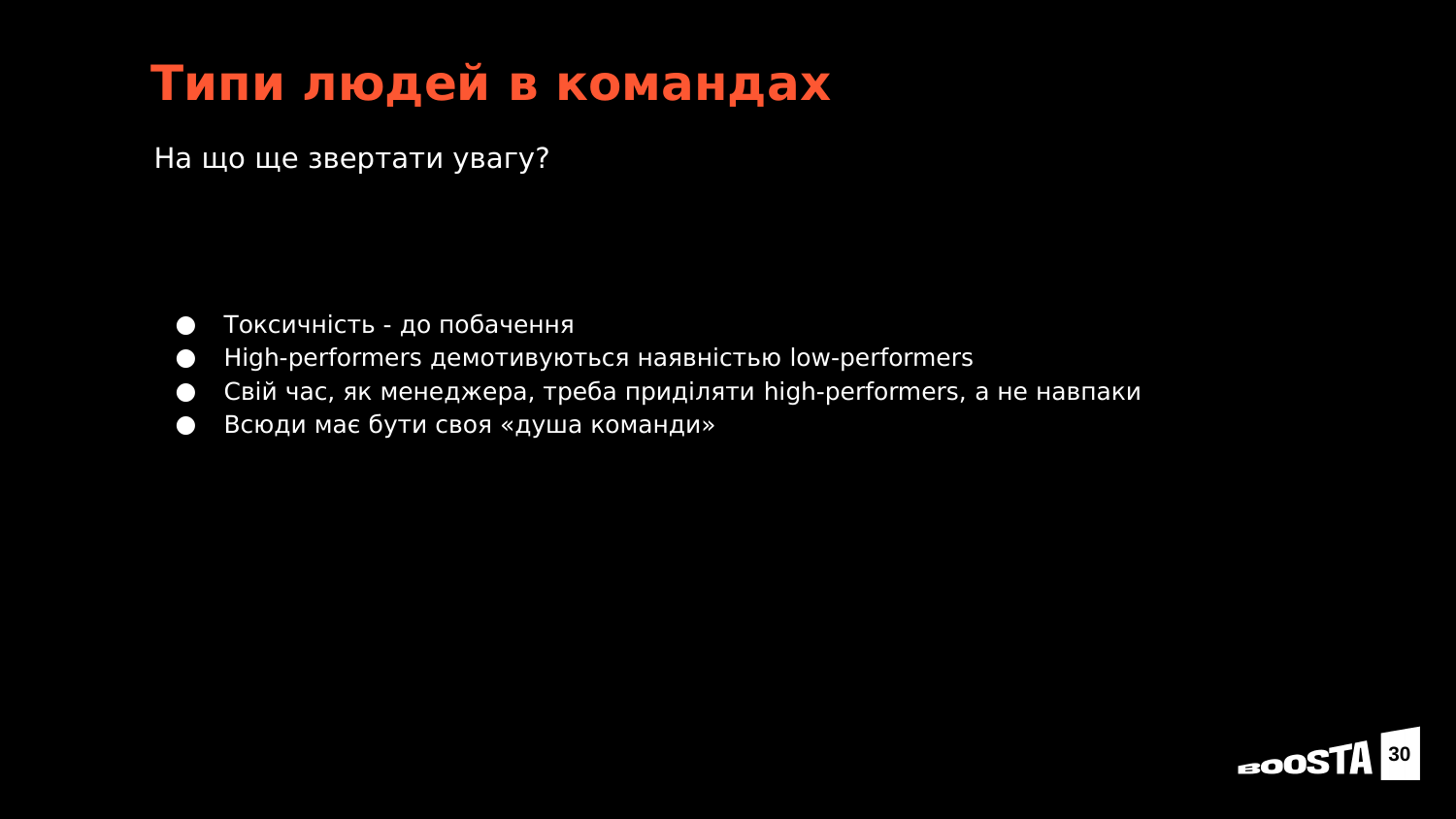

# Типи людей в командах
На що ще звертати увагу?
Токсичність - до побачення
High-performers демотивуються наявністью low-performers
Свій час, як менеджера, треба приділяти high-performers, а не навпаки
Всюди має бути своя «душа команди»

30